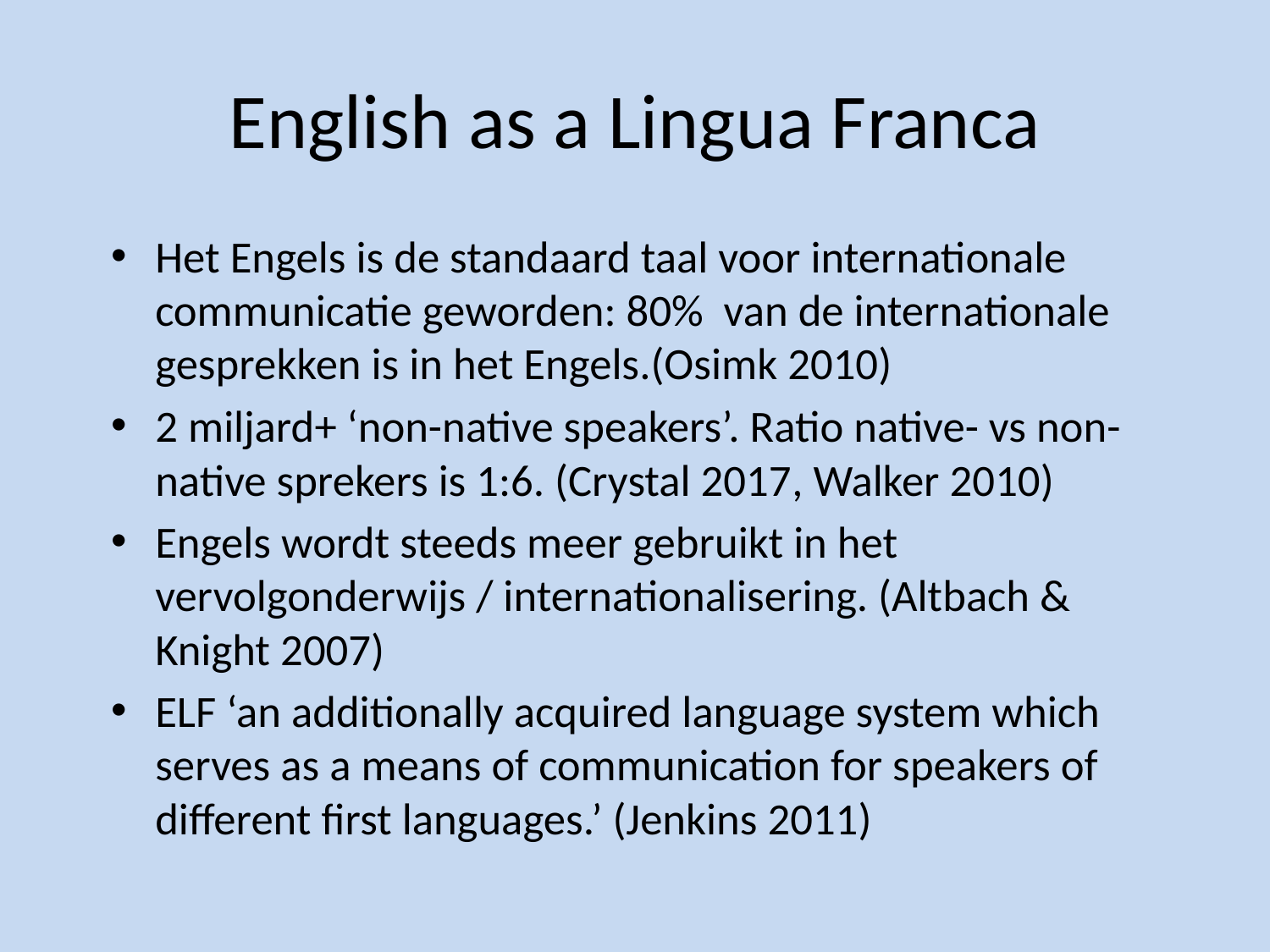

# English as a Lingua Franca
Het Engels is de standaard taal voor internationale communicatie geworden: 80%  van de internationale gesprekken is in het Engels.(Osimk 2010)
2 miljard+ ‘non-native speakers’. Ratio native- vs non-native sprekers is 1:6. (Crystal 2017, Walker 2010)
Engels wordt steeds meer gebruikt in het vervolgonderwijs / internationalisering. (Altbach & Knight 2007)
ELF ‘an additionally acquired language system which serves as a means of communication for speakers of different first languages.’ (Jenkins 2011)